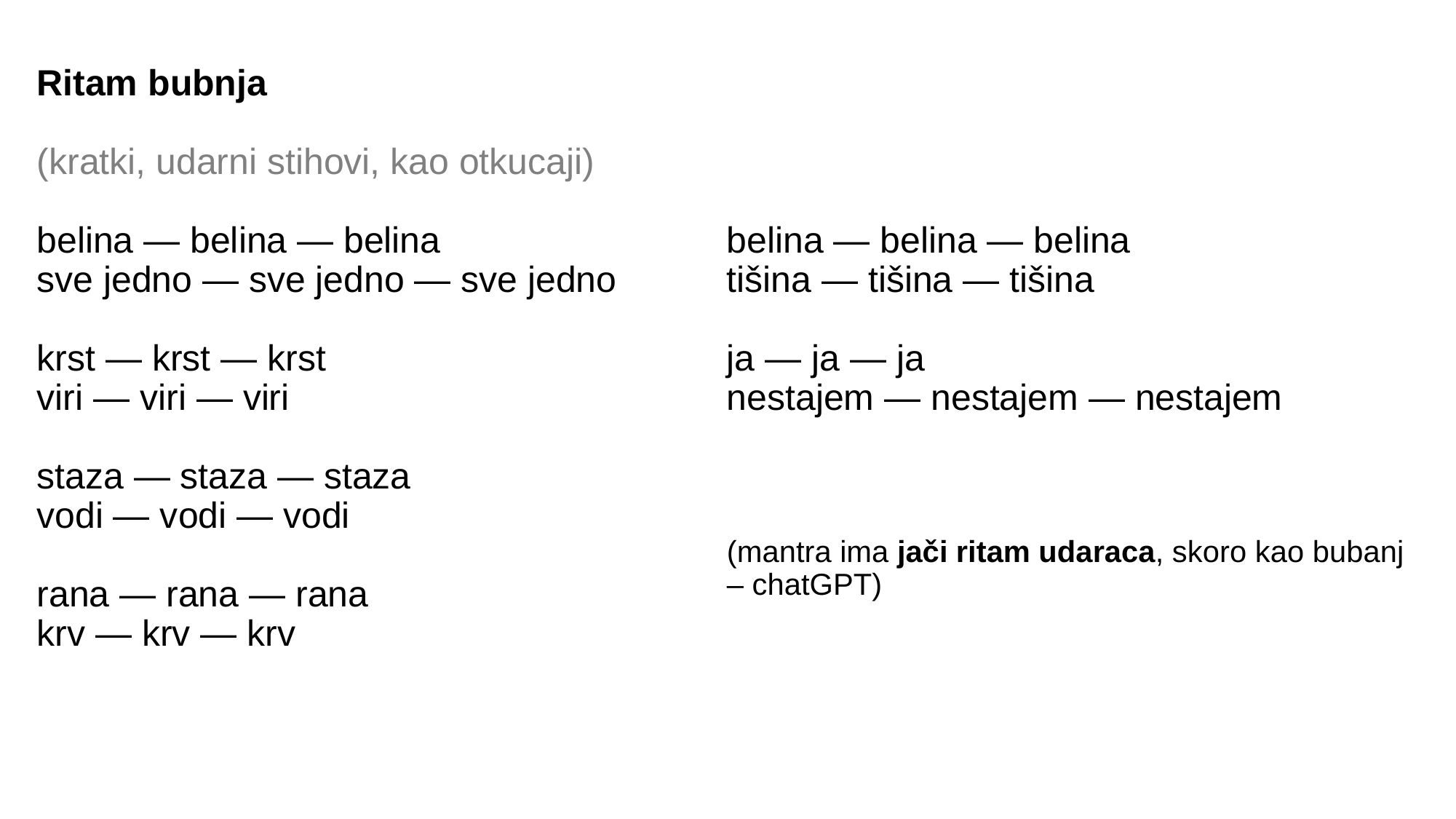

# Ritam bubnja (kratki, udarni stihovi, kao otkucaji) belina — belina — belina sve jedno — sve jedno — sve jedno krst — krst — krst viri — viri — viri staza — staza — staza vodi — vodi — vodi rana — rana — rana krv — krv — krv belina — belina — belina tišina — tišina — tišina ja — ja — ja nestajem — nestajem — nestajem (mantra ima jači ritam udaraca, skoro kao bubanj – chatGPT)